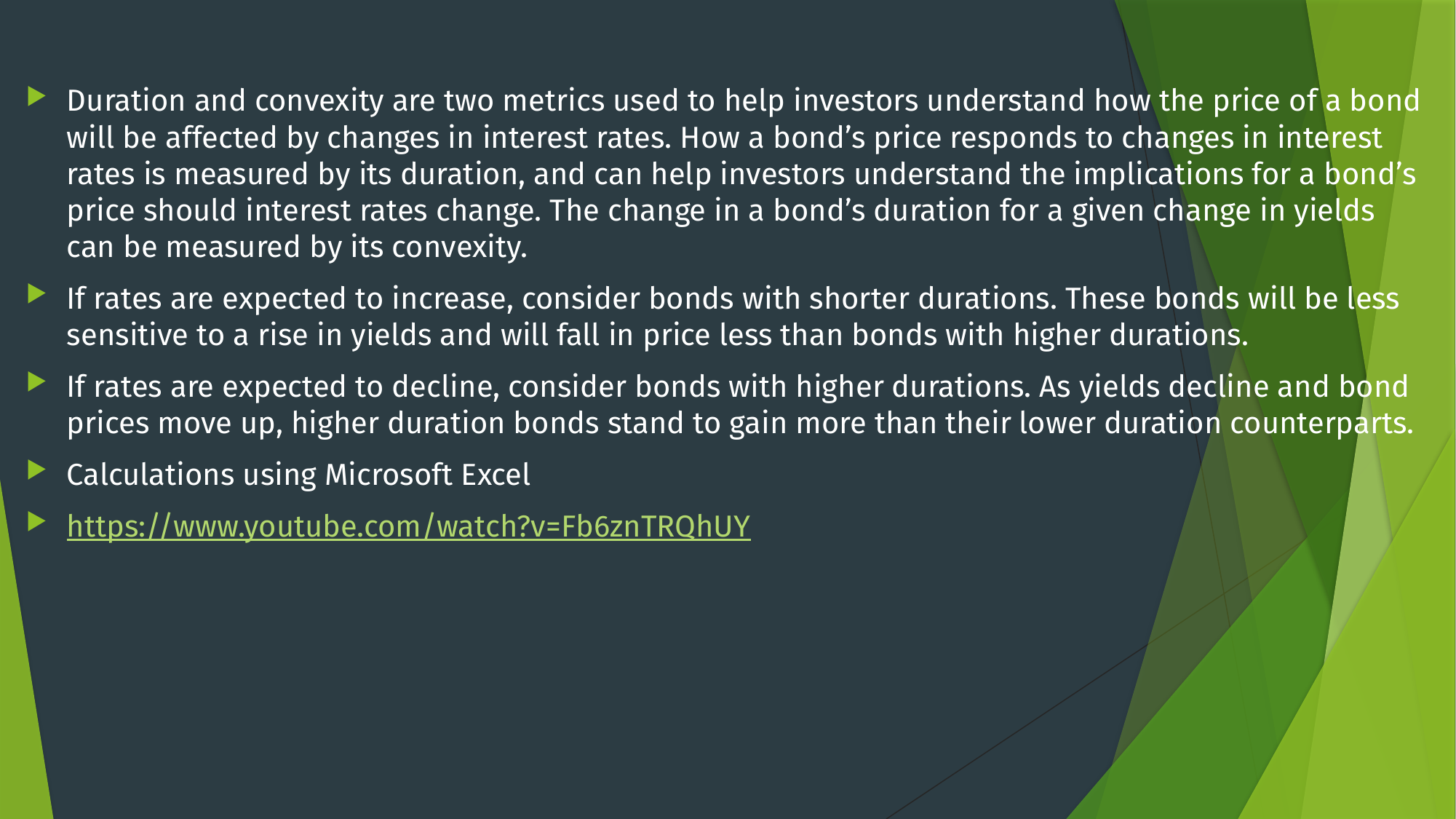

#
Duration and convexity are two metrics used to help investors understand how the price of a bond will be affected by changes in interest rates. How a bond’s price responds to changes in interest rates is measured by its duration, and can help investors understand the implications for a bond’s price should interest rates change. The change in a bond’s duration for a given change in yields can be measured by its convexity.
If rates are expected to increase, consider bonds with shorter durations. These bonds will be less sensitive to a rise in yields and will fall in price less than bonds with higher durations.
If rates are expected to decline, consider bonds with higher durations. As yields decline and bond prices move up, higher duration bonds stand to gain more than their lower duration counterparts.
Calculations using Microsoft Excel
https://www.youtube.com/watch?v=Fb6znTRQhUY